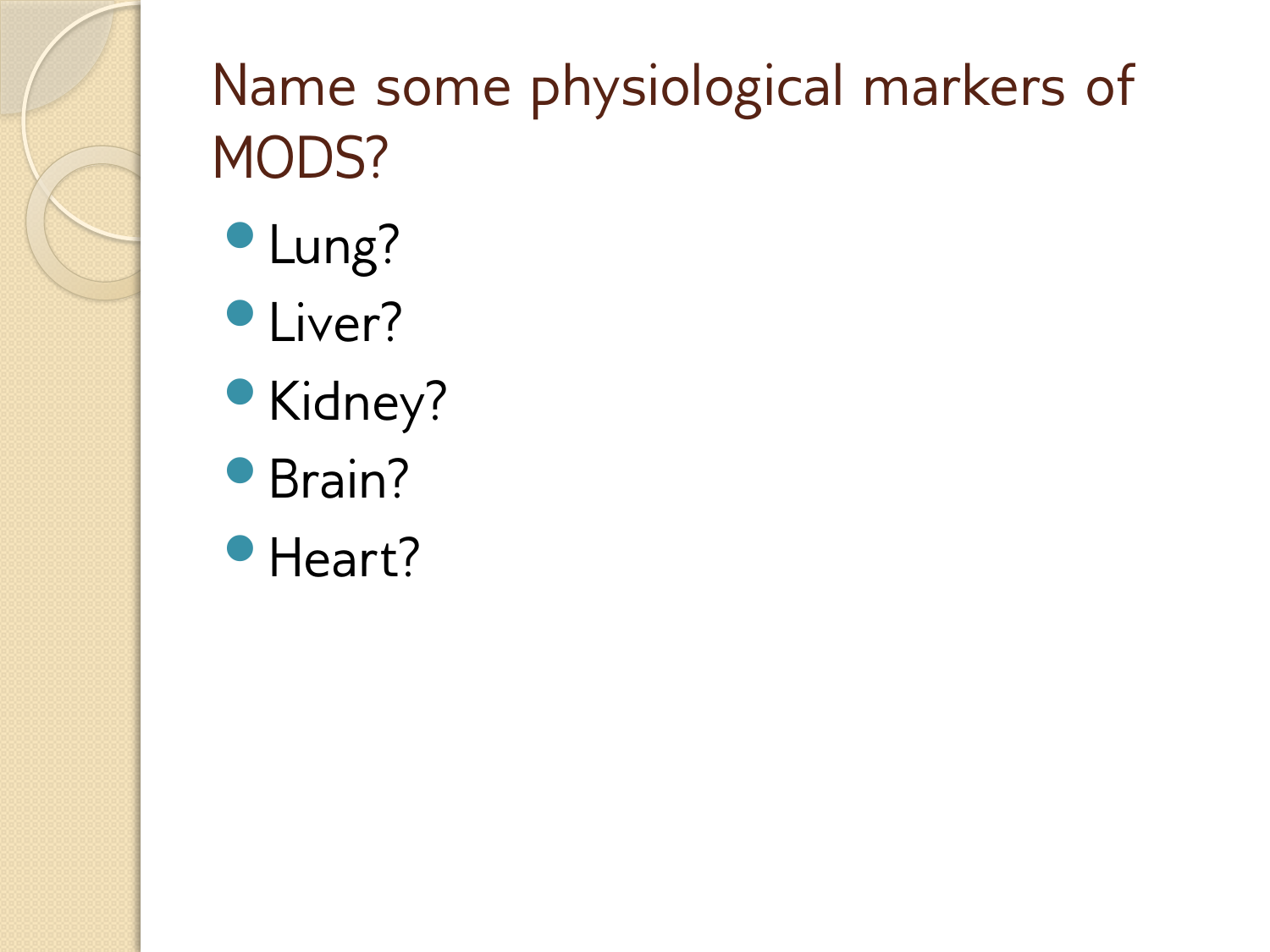

# Name some physiological markers of MODS?
Lung?
Liver?
Kidney?
Brain?
Heart?